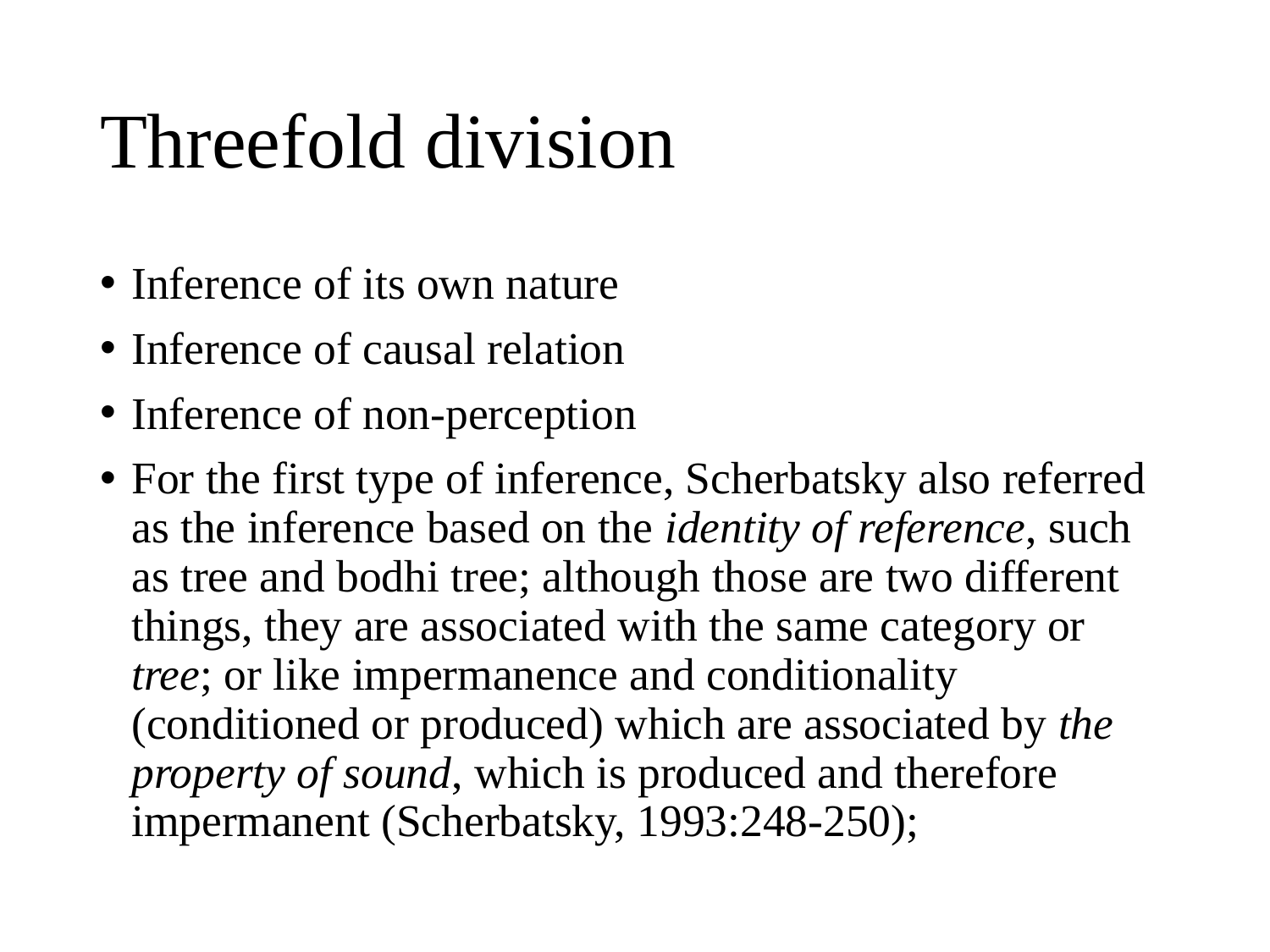

# Threefold division
Inference of its own nature
Inference of causal relation
Inference of non-perception
For the first type of inference, Scherbatsky also referred as the inference based on the identity of reference, such as tree and bodhi tree; although those are two different things, they are associated with the same category or tree; or like impermanence and conditionality (conditioned or produced) which are associated by the property of sound, which is produced and therefore impermanent (Scherbatsky, 1993:248-250);